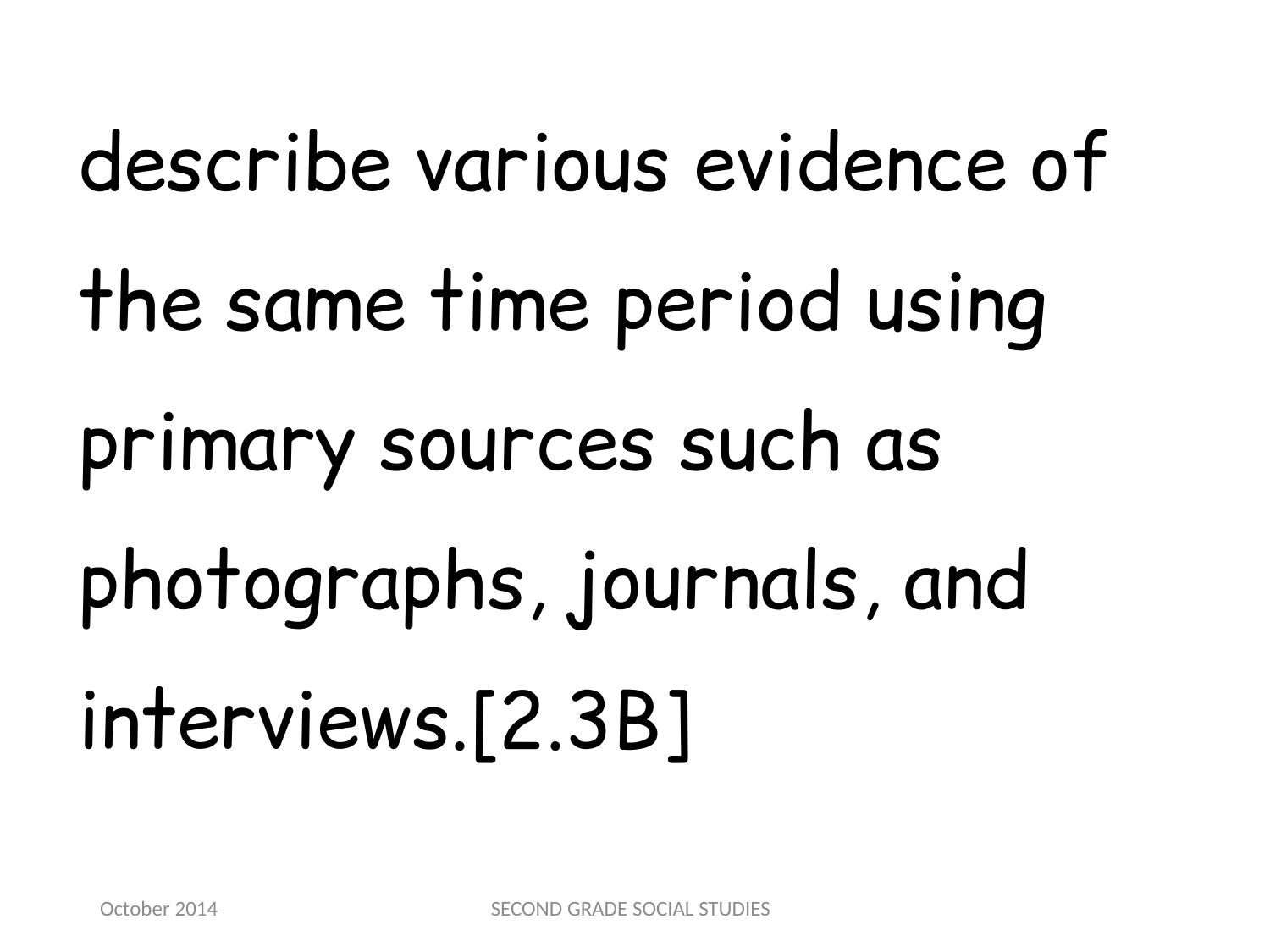

describe various evidence of the same time period using primary sources such as photographs, journals, and interviews.[2.3B]
October 2014
SECOND GRADE SOCIAL STUDIES